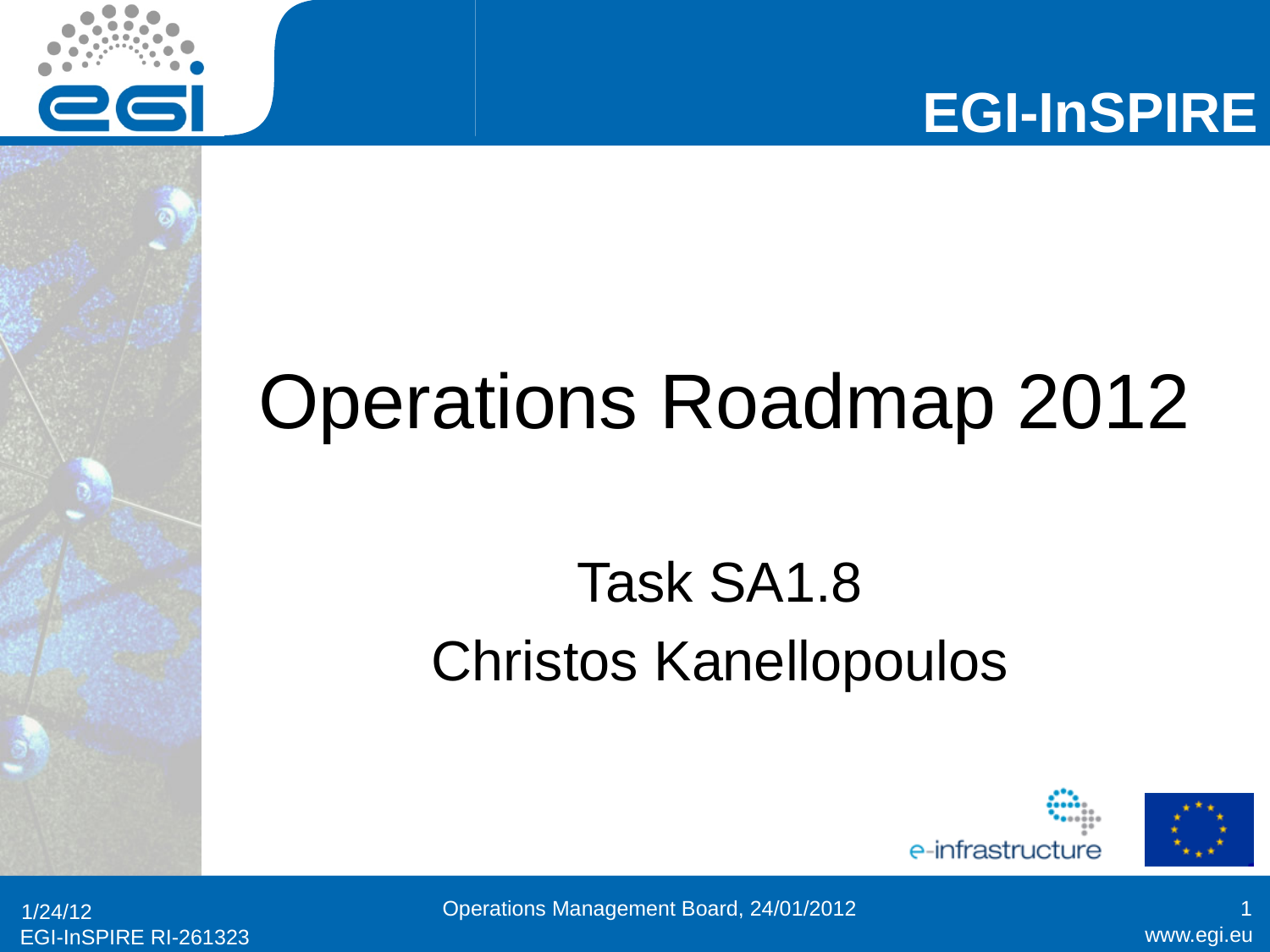

# Operations Roadmap 2012
Task SA1.8
Christos Kanellopoulos
Operations Management Board, 24/01/2012
1
1/24/12